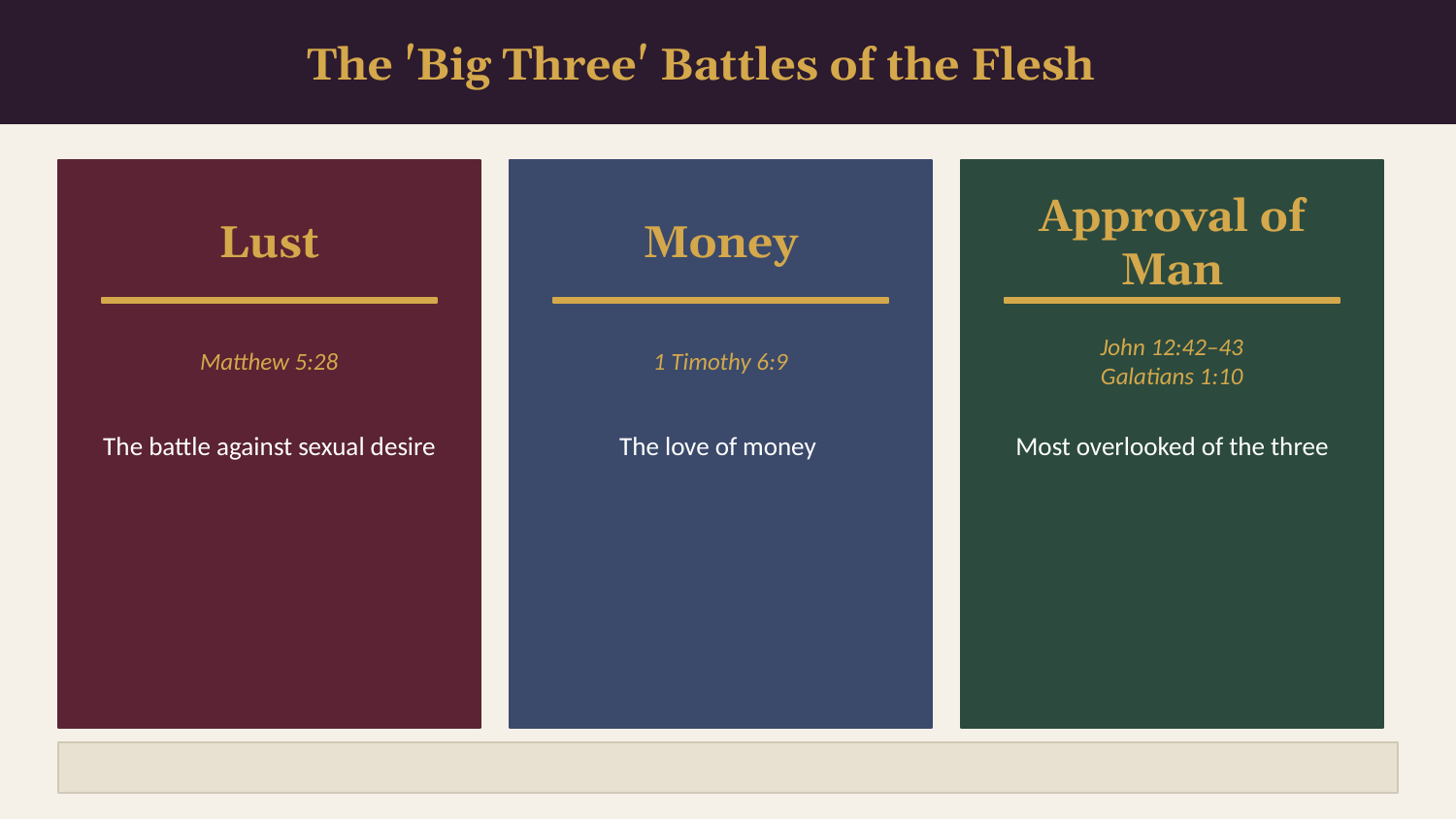

The 'Big Three' Battles of the Flesh

Lust
Money
Approval of Man

Matthew 5:28
1 Timothy 6:9
John 12:42–43
Galatians 1:10
The battle against sexual desire
The love of money
Most overlooked of the three